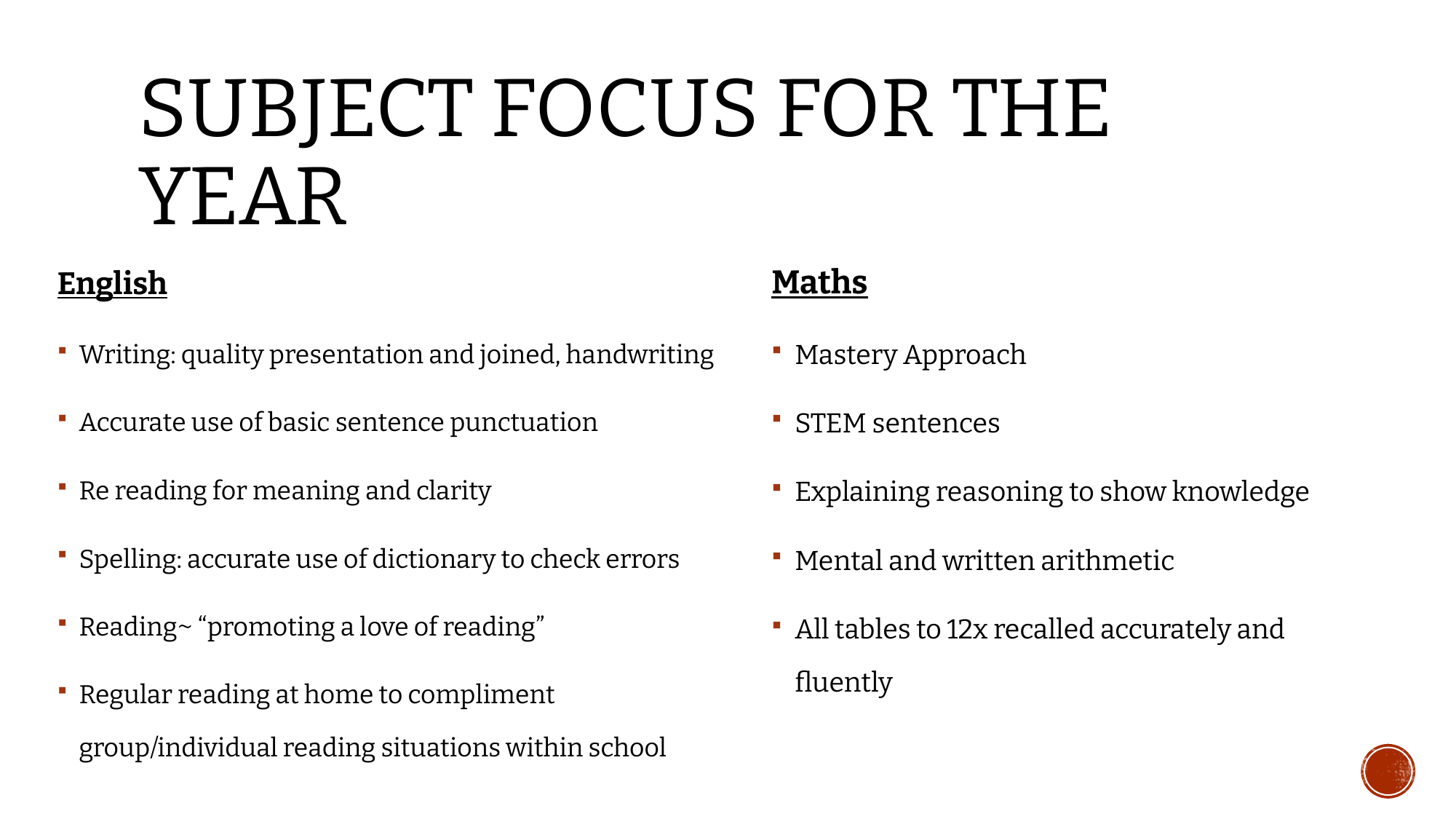

# Subject focus for the year
English
Writing: quality presentation and joined, handwriting
Accurate use of basic sentence punctuation
Re reading for meaning and clarity
Spelling: accurate use of dictionary to check errors
Reading~ “promoting a love of reading”
Regular reading at home to compliment group/individual reading situations within school

Maths
Mastery Approach
STEM sentences
Explaining reasoning to show knowledge
Mental and written arithmetic
All tables to 12x recalled accurately and fluently